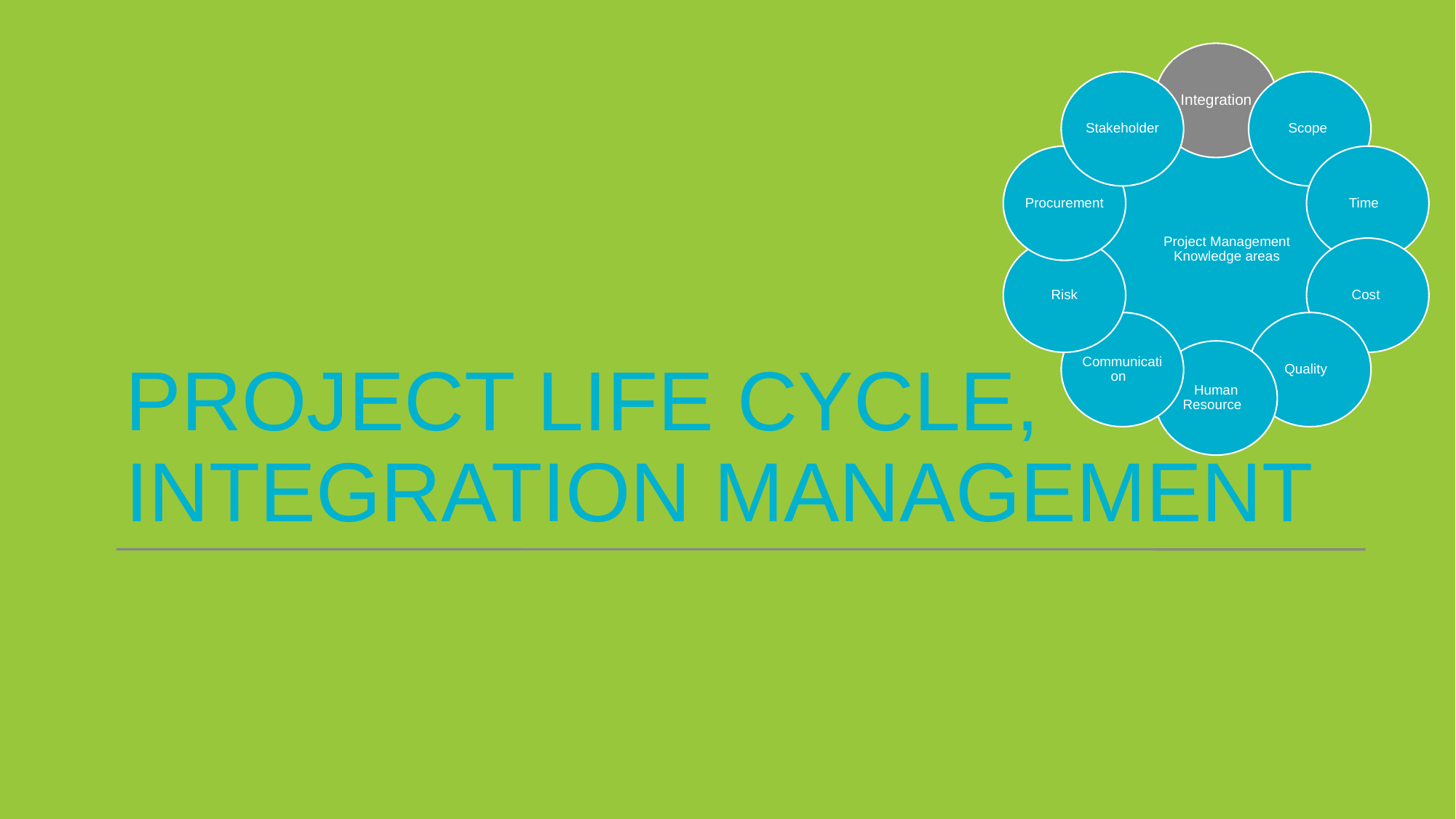

Integration

Stakeholder

Scope

Project Management Knowledge areas

Procurement

Time

Risk

Cost

Communication

Quality

Human Resource
# Project life Cycle, Integration Management